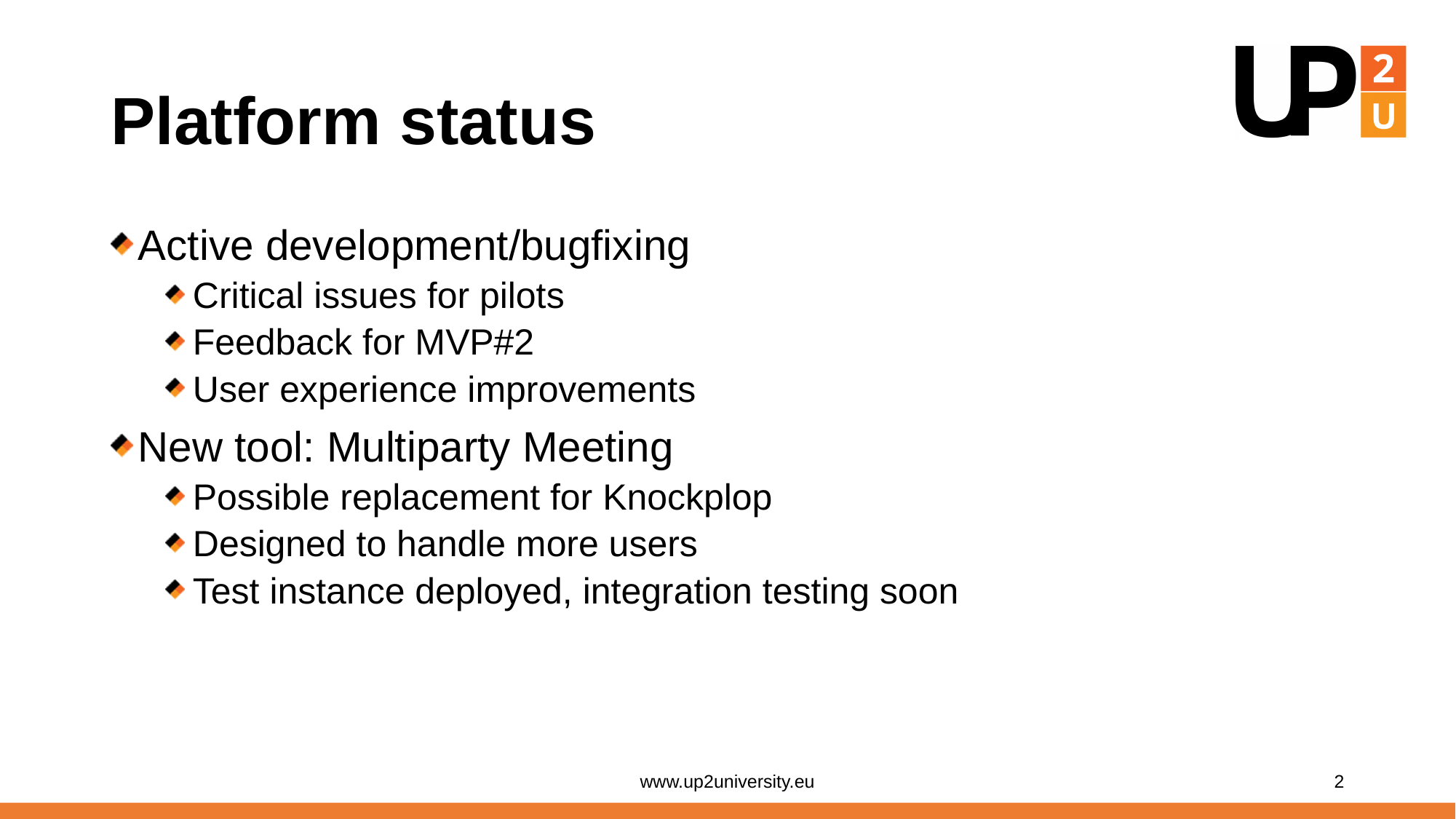

# Platform status
Active development/bugfixing
Critical issues for pilots
Feedback for MVP#2
User experience improvements
New tool: Multiparty Meeting
Possible replacement for Knockplop
Designed to handle more users
Test instance deployed, integration testing soon
www.up2university.eu
2